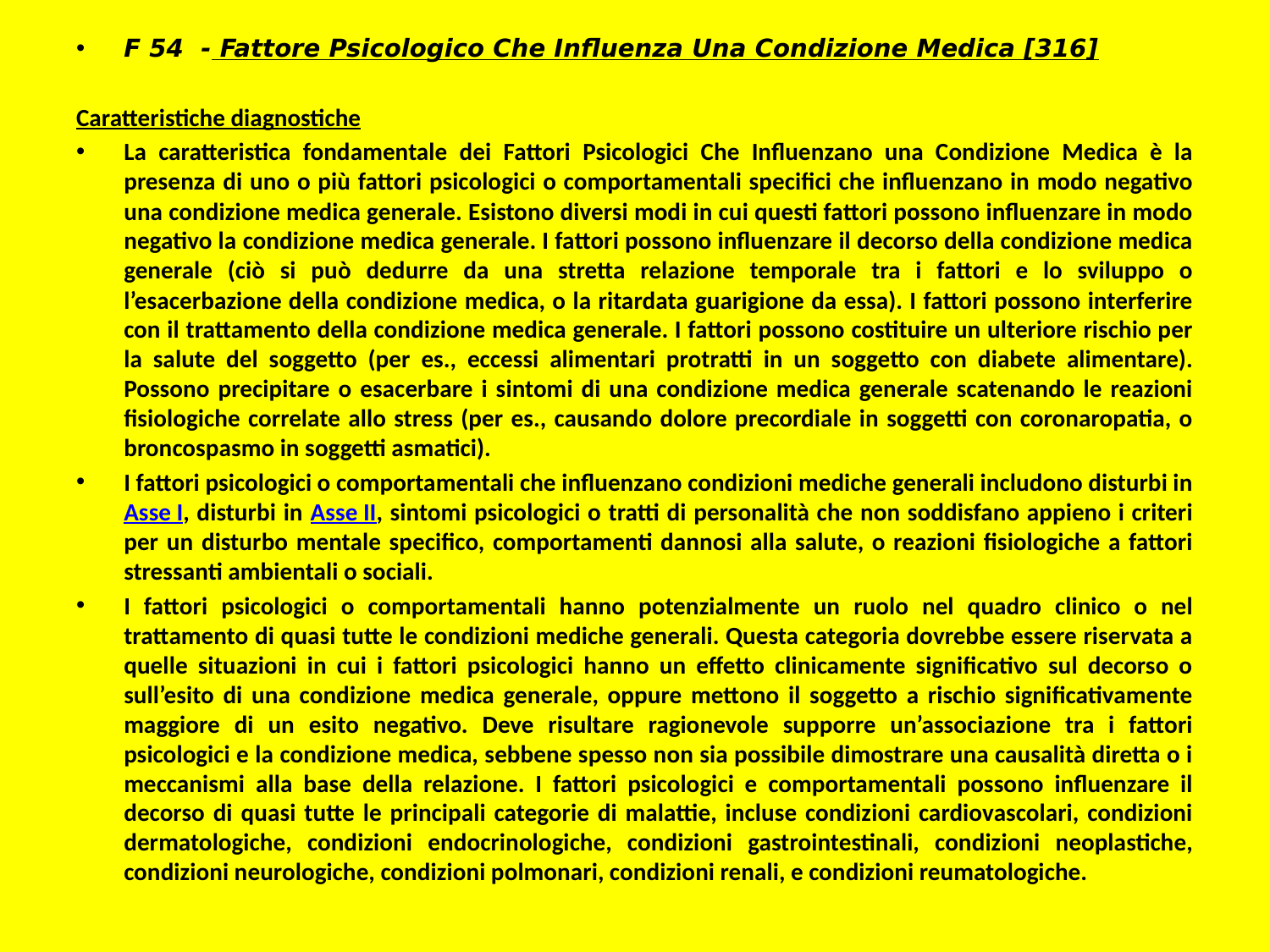

F 54  - Fattore Psicologico Che Influenza Una Condizione Medica [316]

Caratteristiche diagnostiche
La caratteristica fondamentale dei Fattori Psicologici Che Influenzano una Condizione Medica è la presenza di uno o più fattori psicologici o comportamentali specifici che influenzano in modo negativo una condizione medica generale. Esistono diversi modi in cui questi fattori possono influenzare in modo negativo la condizione medica generale. I fattori possono influenzare il decorso della condizione medica generale (ciò si può dedurre da una stretta relazione temporale tra i fattori e lo sviluppo o l’esacerbazione della condizione medica, o la ritardata guarigione da essa). I fattori possono interferire con il trattamento della condizione medica generale. I fattori possono costituire un ulteriore rischio per la salute del soggetto (per es., eccessi alimentari protratti in un soggetto con diabete alimentare). Possono precipitare o esacerbare i sintomi di una condizione medica generale scatenando le reazioni fisiologiche correlate allo stress (per es., causando dolore precordiale in soggetti con coronaropatia, o broncospasmo in soggetti asmatici).
I fattori psicologici o comportamentali che influenzano condizioni mediche generali includono disturbi in Asse I, disturbi in Asse II, sintomi psicologici o tratti di personalità che non soddisfano appieno i criteri per un disturbo mentale specifico, comportamenti dannosi alla salute, o reazioni fisiologiche a fattori stressanti ambientali o sociali.
I fattori psicologici o comportamentali hanno potenzialmente un ruolo nel quadro clinico o nel trattamento di quasi tutte le condizioni mediche generali. Questa categoria dovrebbe essere riservata a quelle situazioni in cui i fattori psicologici hanno un effetto clinicamente significativo sul decorso o sull’esito di una condizione medica generale, oppure mettono il soggetto a rischio significativamente maggiore di un esito negativo. Deve risultare ragionevole supporre un’associazione tra i fattori psicologici e la condizione medica, sebbene spesso non sia possibile dimostrare una causalità diretta o i meccanismi alla base della relazione. I fattori psicologici e comportamentali possono influenzare il decorso di quasi tutte le principali categorie di malattie, incluse condizioni cardiovascolari, condizioni dermatologiche, condizioni endocrinologiche, condizioni gastrointestinali, condizioni neoplastiche, condizioni neurologiche, condizioni polmonari, condizioni renali, e condizioni reumatologiche.